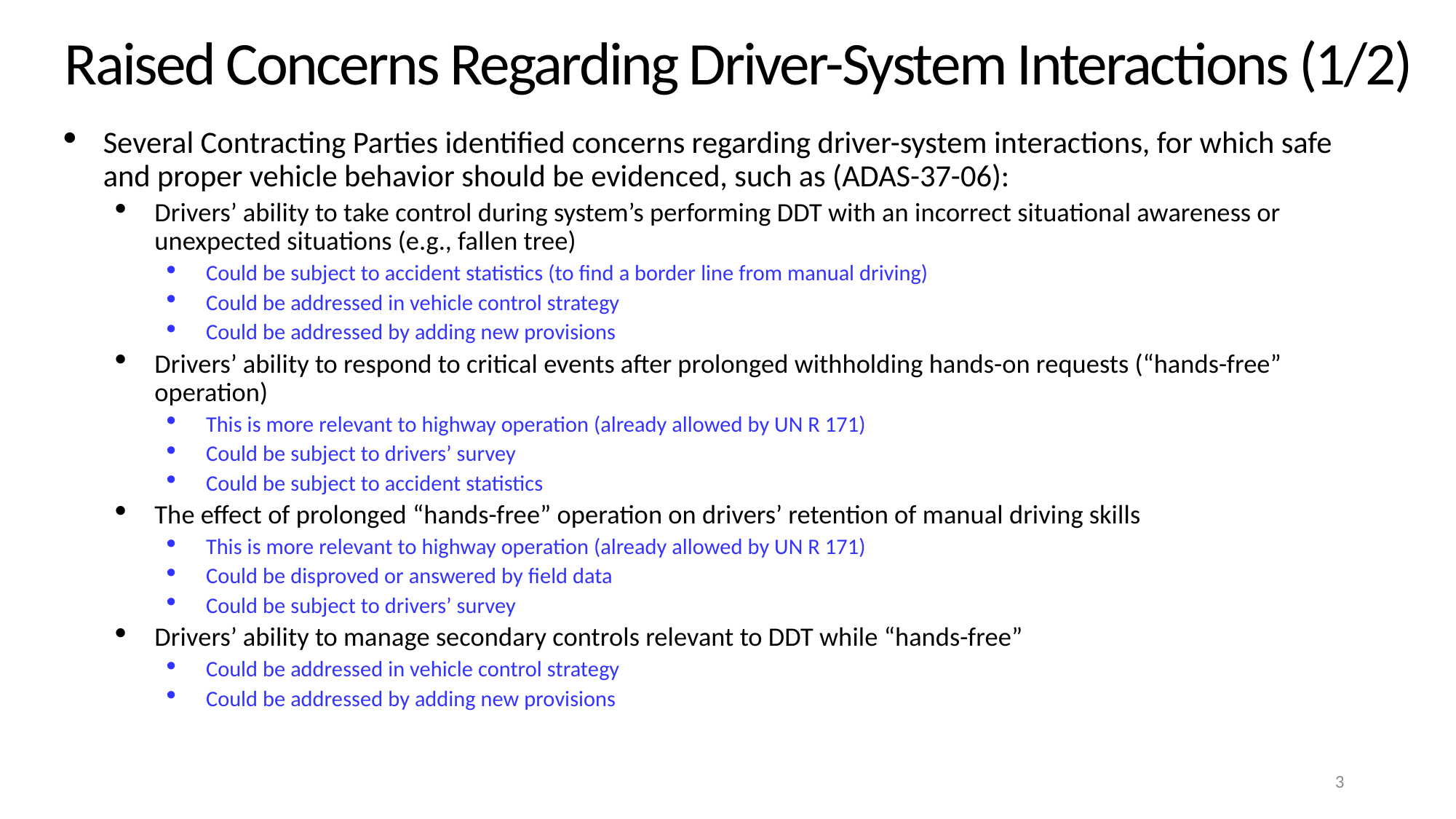

# Raised Concerns Regarding Driver-System Interactions (1/2)
Several Contracting Parties identified concerns regarding driver-system interactions, for which safe and proper vehicle behavior should be evidenced, such as (ADAS-37-06):
Drivers’ ability to take control during system’s performing DDT with an incorrect situational awareness or unexpected situations (e.g., fallen tree)
Could be subject to accident statistics (to find a border line from manual driving)
Could be addressed in vehicle control strategy
Could be addressed by adding new provisions
Drivers’ ability to respond to critical events after prolonged withholding hands-on requests (“hands-free” operation)
This is more relevant to highway operation (already allowed by UN R 171)
Could be subject to drivers’ survey
Could be subject to accident statistics
The effect of prolonged “hands-free” operation on drivers’ retention of manual driving skills
This is more relevant to highway operation (already allowed by UN R 171)
Could be disproved or answered by field data
Could be subject to drivers’ survey
Drivers’ ability to manage secondary controls relevant to DDT while “hands-free”
Could be addressed in vehicle control strategy
Could be addressed by adding new provisions
3